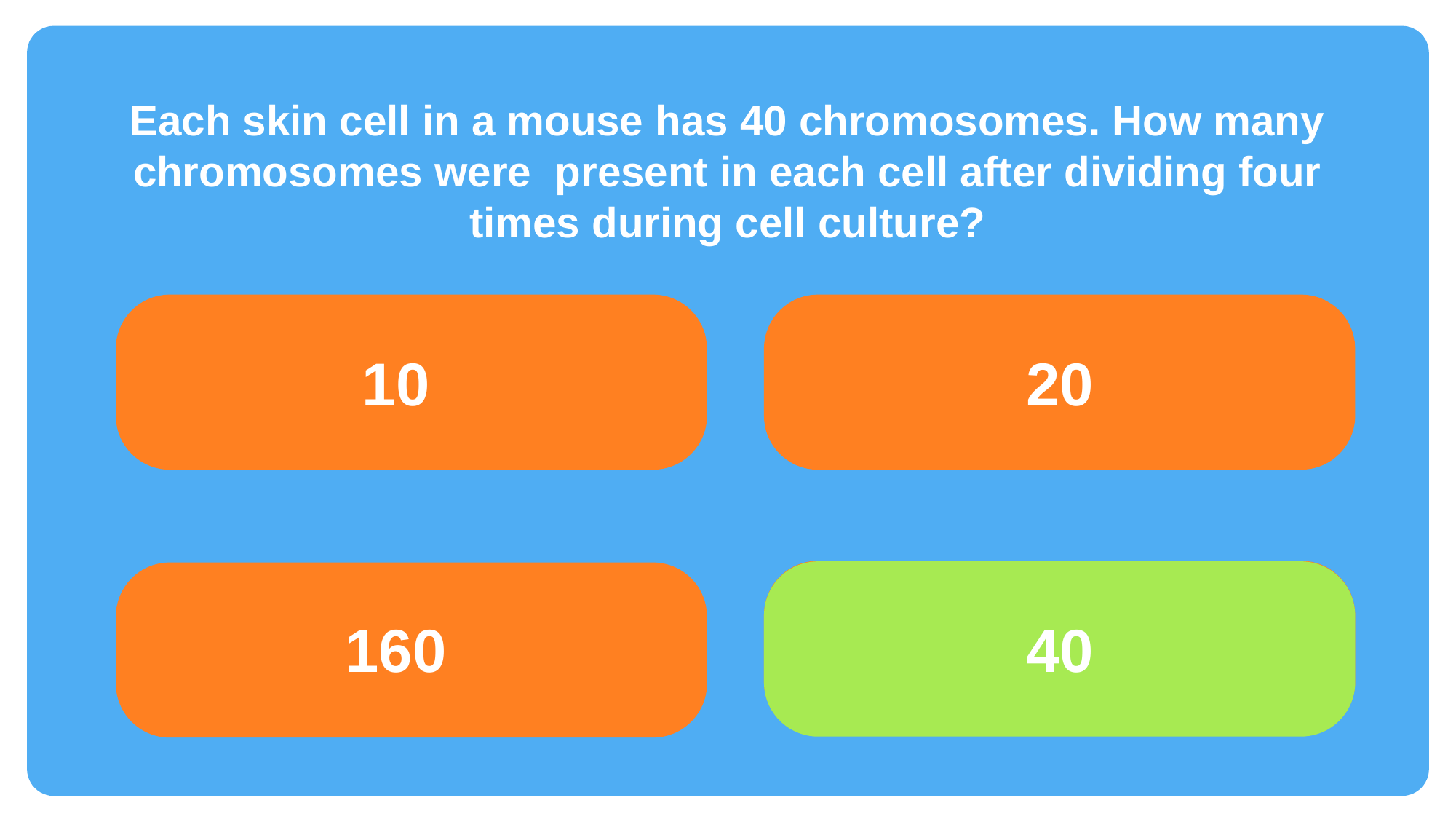

#
Each skin cell in a mouse has 40 chromosomes. How many chromosomes were  present in each cell after dividing four times during cell culture?

10
20

160
40